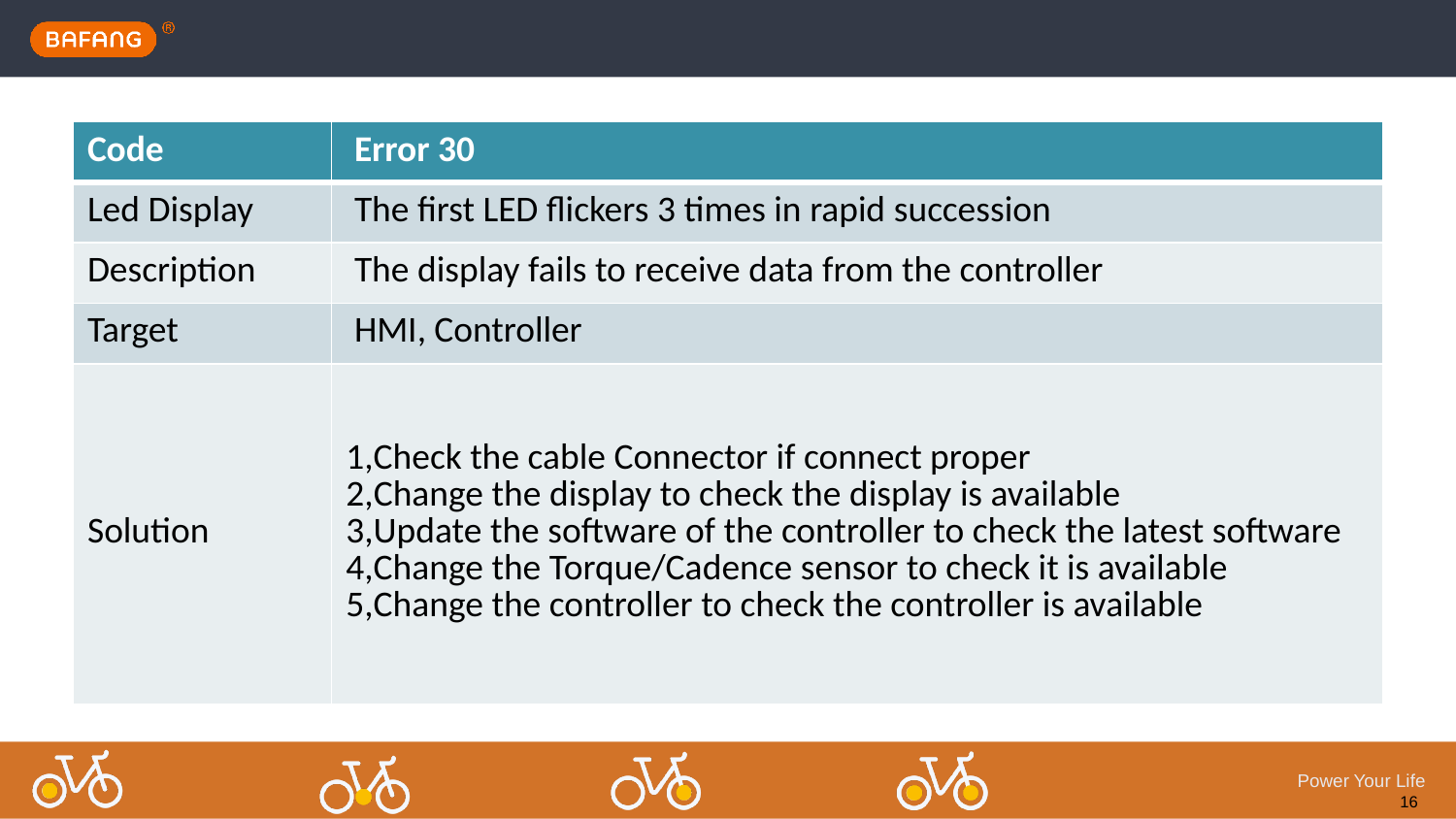

| Code | Error 30 |
| --- | --- |
| Led Display | The first LED flickers 3 times in rapid succession |
| Description | The display fails to receive data from the controller |
| Target | HMI, Controller |
| Solution | 1,Check the cable Connector if connect proper 2,Change the display to check the display is available 3,Update the software of the controller to check the latest software 4,Change the Torque/Cadence sensor to check it is available 5,Change the controller to check the controller is available |